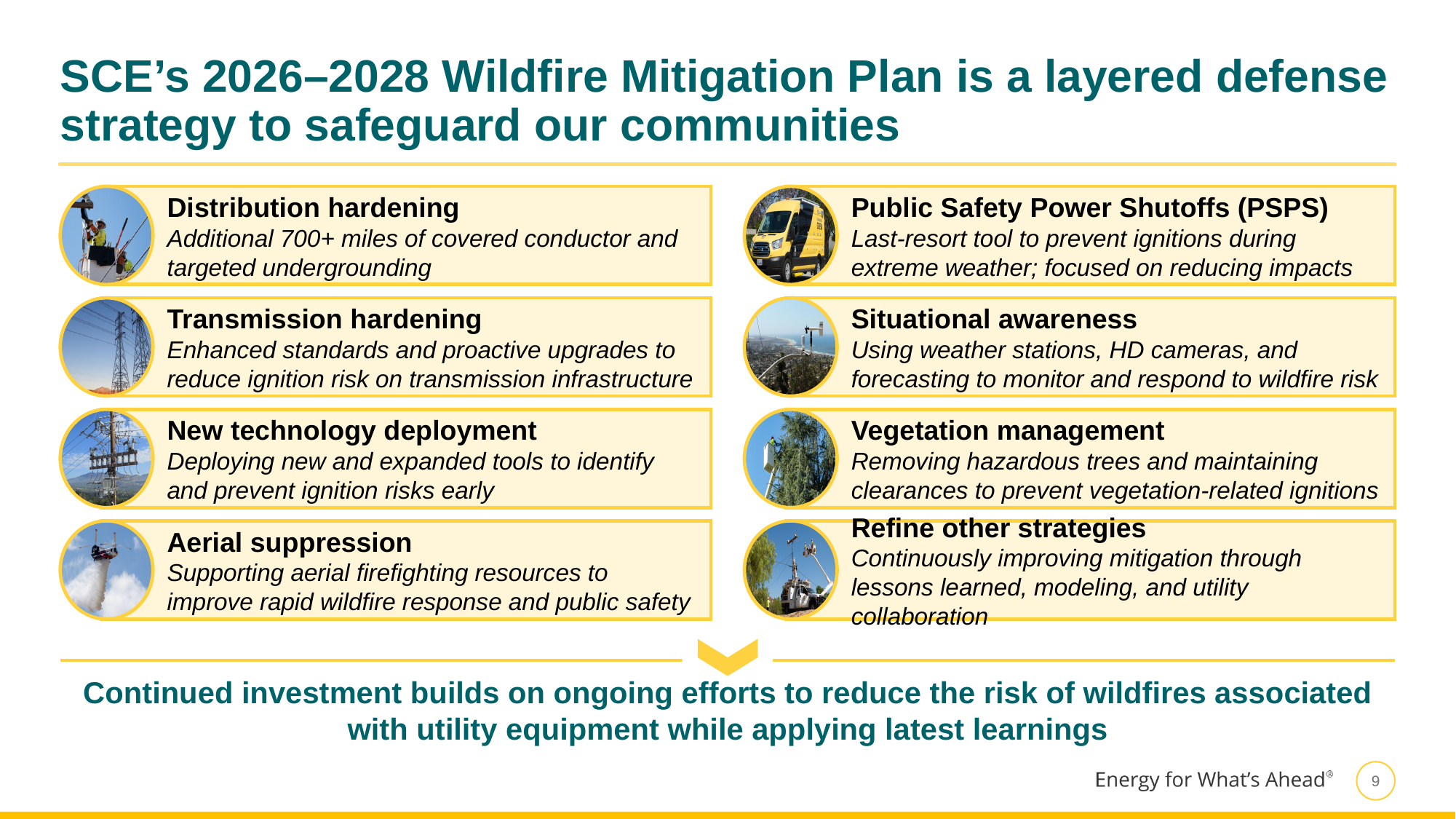

# SCE’s 2026–2028 Wildfire Mitigation Plan is a layered defense strategy to safeguard our communities

Distribution hardening
Additional 700+ miles of covered conductor and targeted undergrounding

Public Safety Power Shutoffs (PSPS)
Last-resort tool to prevent ignitions during extreme weather; focused on reducing impacts

Transmission hardening
Enhanced standards and proactive upgrades to reduce ignition risk on transmission infrastructure

Situational awareness
Using weather stations, HD cameras, and forecasting to monitor and respond to wildfire risk

New technology deployment
Deploying new and expanded tools to identify and prevent ignition risks early

Vegetation management
Removing hazardous trees and maintaining clearances to prevent vegetation-related ignitions

Aerial suppression
Supporting aerial firefighting resources to improve rapid wildfire response and public safety

Refine other strategies
Continuously improving mitigation through lessons learned, modeling, and utility collaboration

Continued investment builds on ongoing efforts to reduce the risk of wildfires associated with utility equipment while applying latest learnings